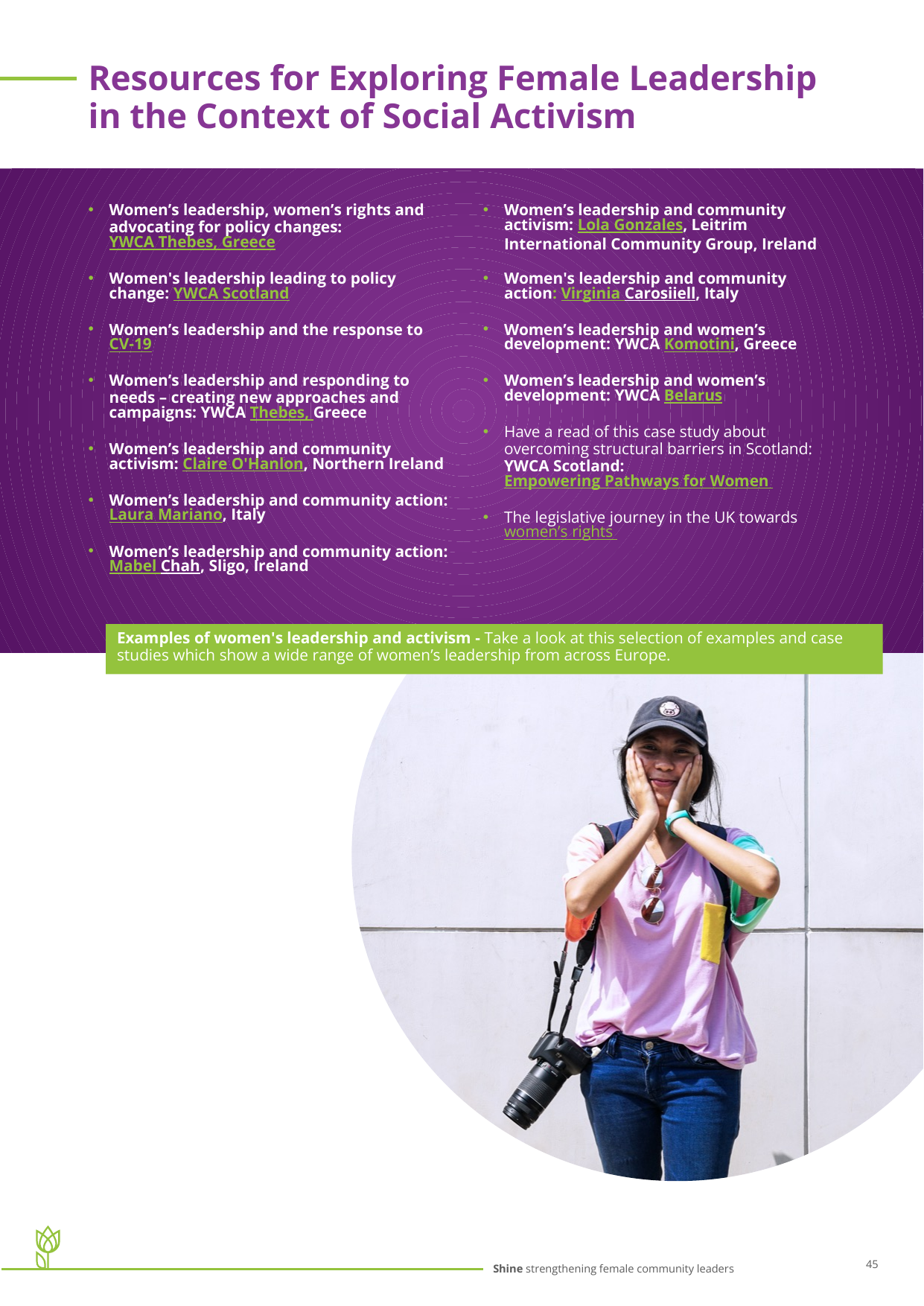

Resources for Exploring Female Leadership in the Context of Social Activism

Women’s leadership, women’s rights and advocating for policy changes: YWCA Thebes, Greece

Women's leadership leading to policy change: YWCA Scotland

Women’s leadership and the response to CV-19

Women’s leadership and responding to needs – creating new approaches and campaigns: YWCA Thebes, Greece

Women’s leadership and community activism: Claire O'Hanlon, Northern Ireland

Women’s leadership and community action: Laura Mariano, Italy

Women’s leadership and community action: Mabel Chah, Sligo, Ireland

Women’s leadership and community activism: Lola Gonzales, Leitrim International Community Group, Ireland

Women's leadership and community action: Virginia Carosiiell, Italy

Women’s leadership and women’s development: YWCA Komotini, Greece

Women’s leadership and women’s development: YWCA Belarus

Have a read of this case study about overcoming structural barriers in Scotland:  YWCA Scotland: Empowering Pathways for Women

The legislative journey in the UK towards women’s rights

Examples of women's leadership and activism - Take a look at this selection of examples and case studies which show a wide range of women’s leadership from across Europe.
45